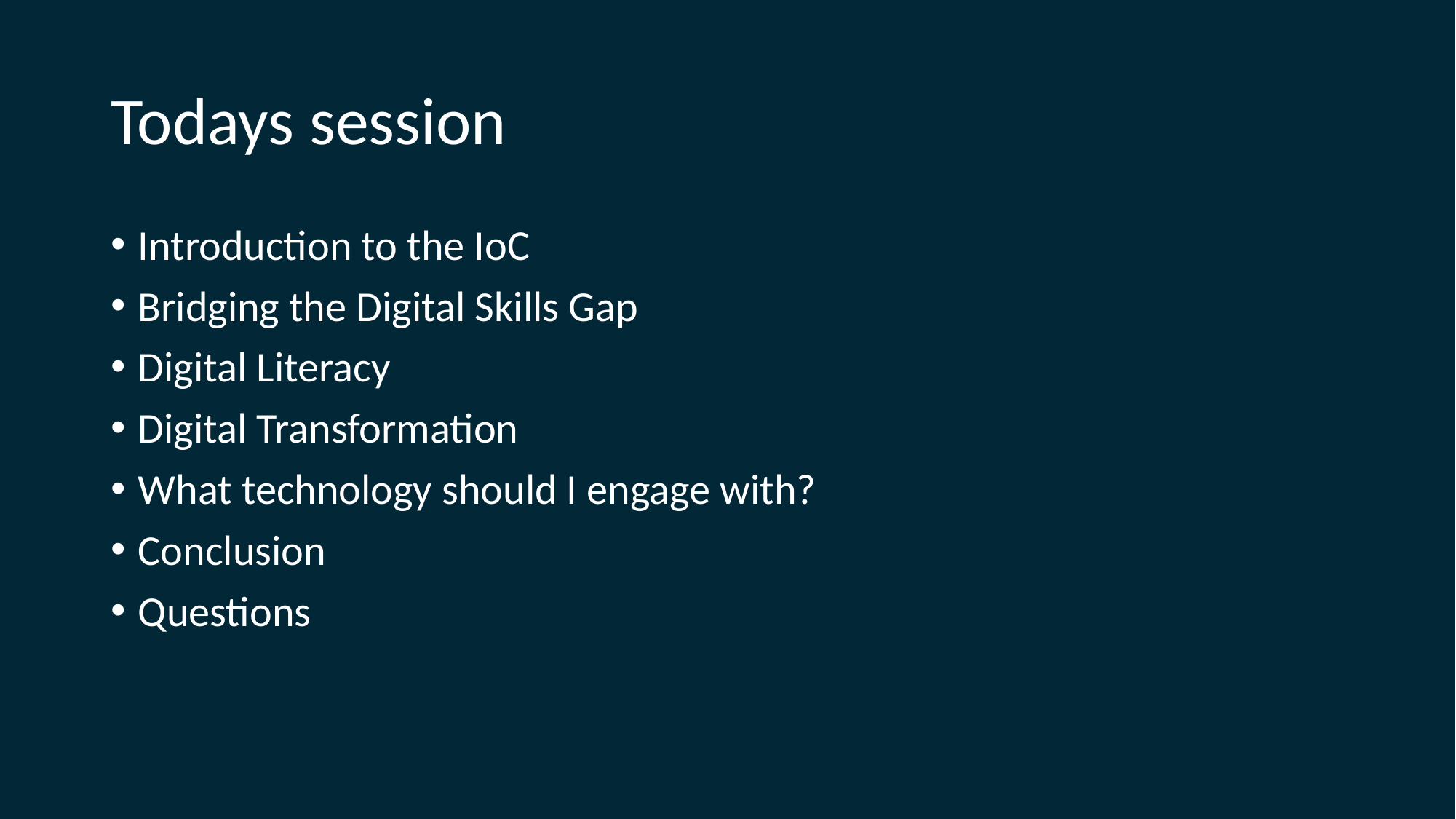

# Todays session
Introduction to the IoC
Bridging the Digital Skills Gap
Digital Literacy
Digital Transformation
What technology should I engage with?
Conclusion
Questions